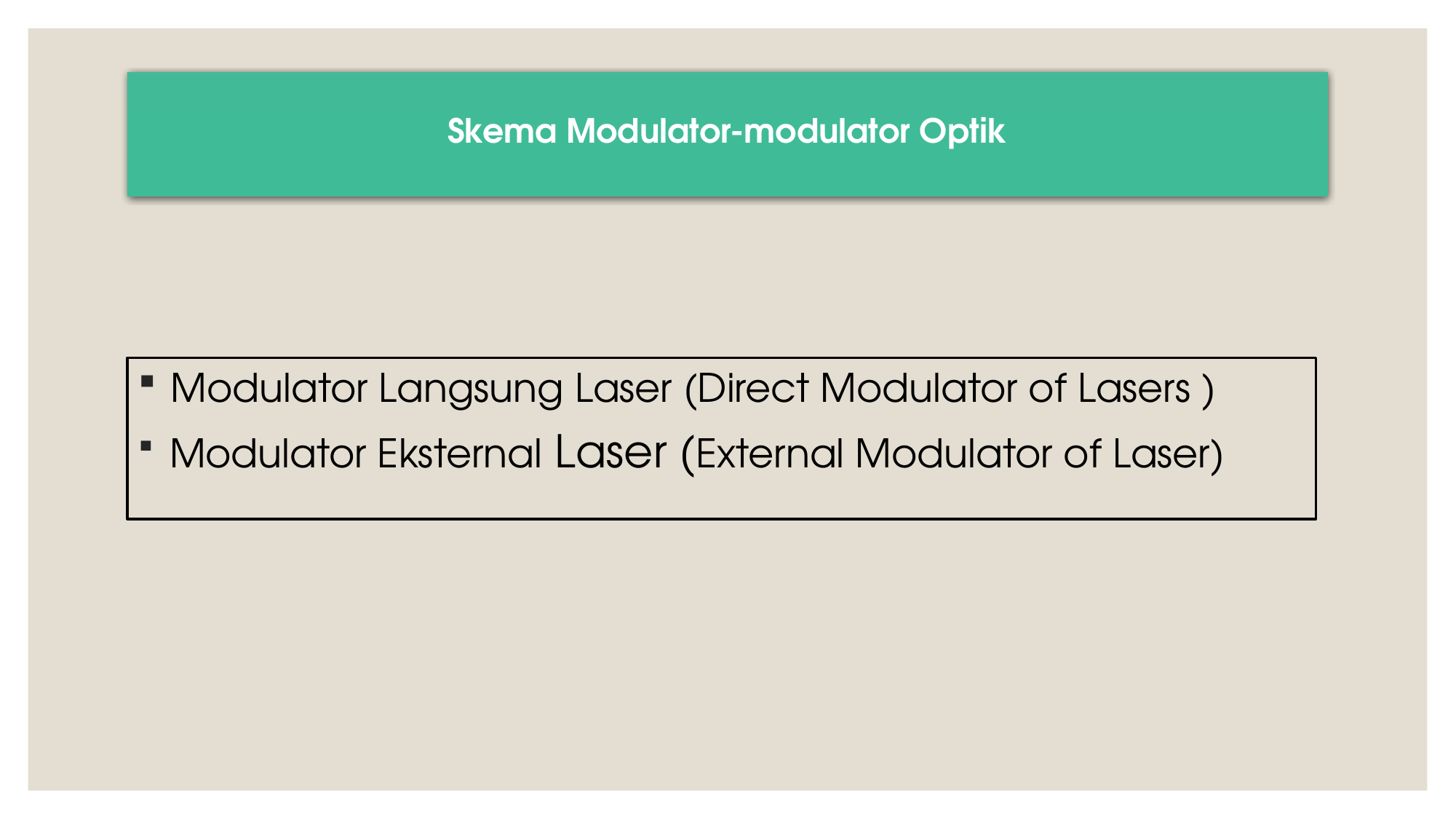

# Skema Modulator-modulator Optik
 Modulator Langsung Laser (Direct Modulator of Lasers )
 Modulator Eksternal Laser (External Modulator of Laser)